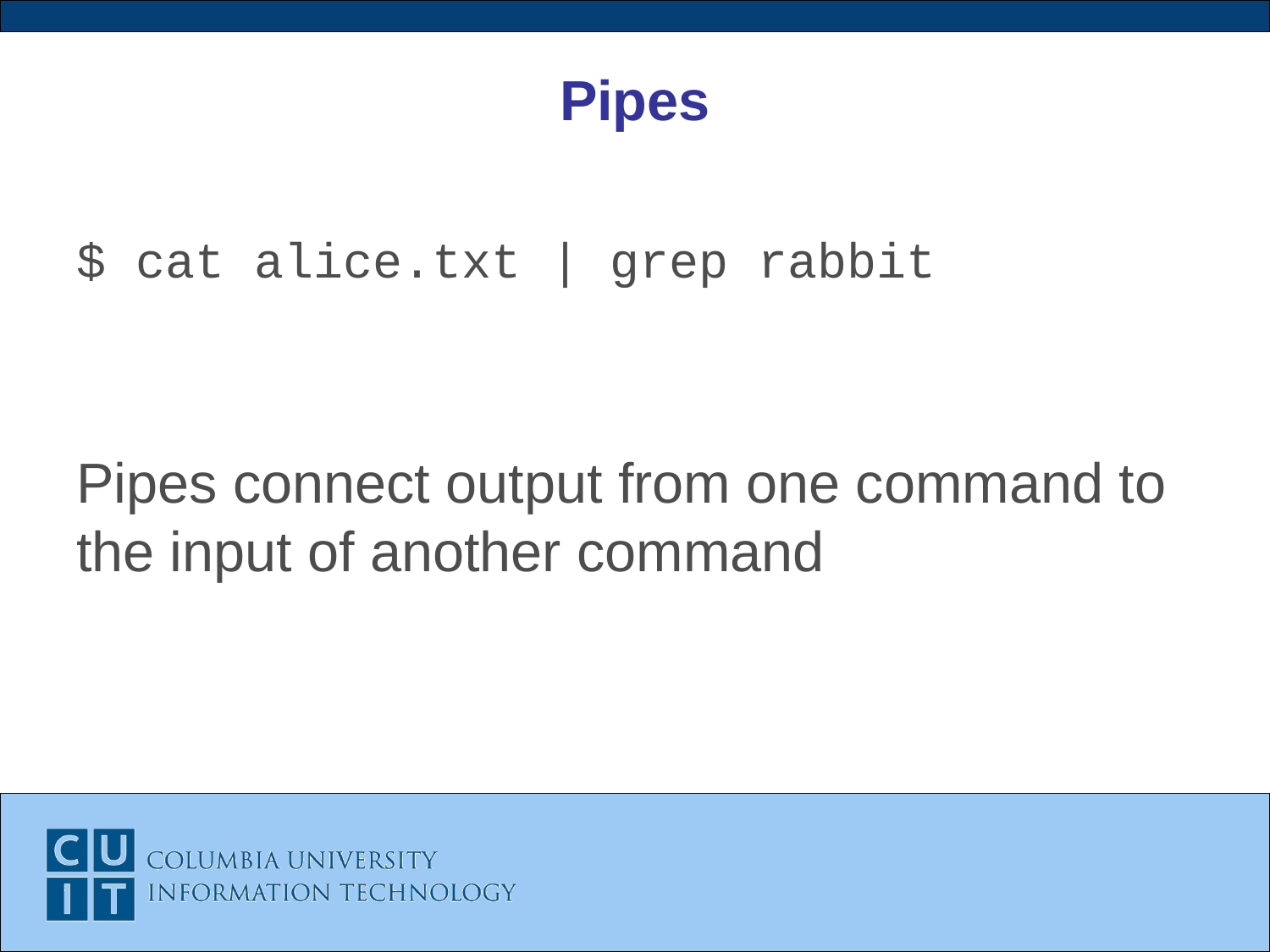

# Pipes
$ cat alice.txt | grep rabbit

Pipes connect output from one command to the input of another command